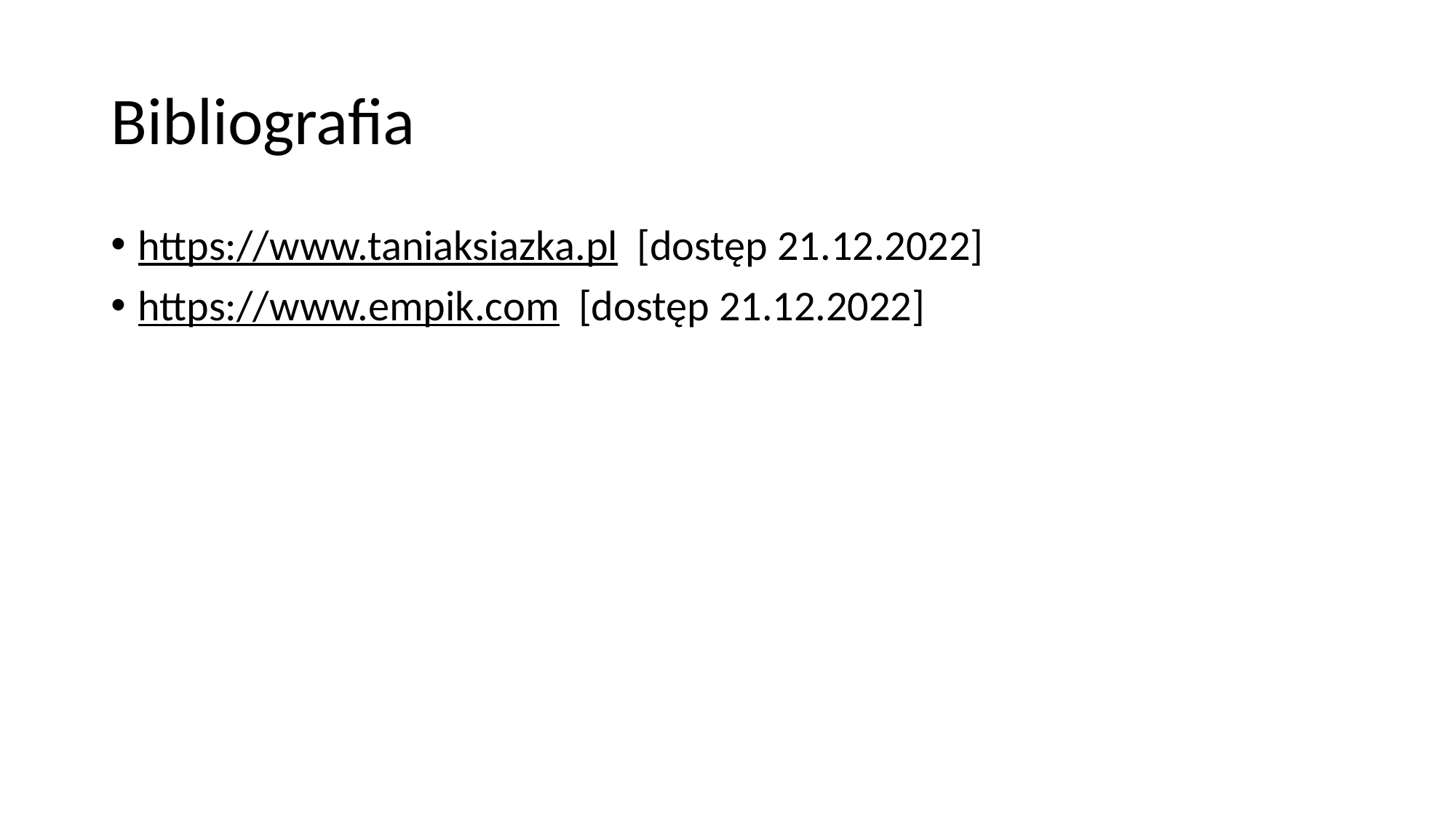

# Bibliografia
https://www.taniaksiazka.pl  [dostęp 21.12.2022]
https://www.empik.com  [dostęp 21.12.2022]